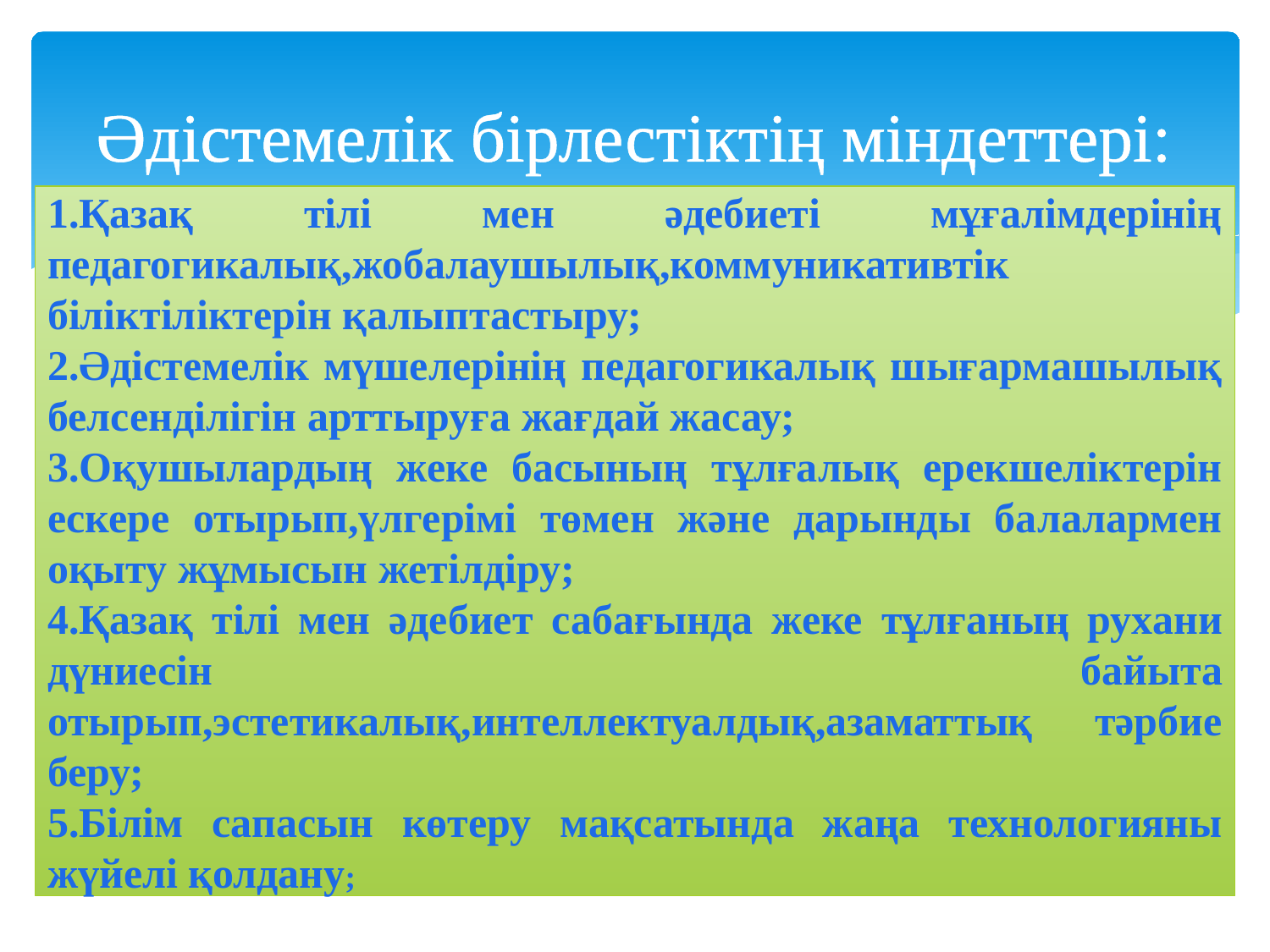

# Әдістемелік бірлестіктің міндеттері:
1.Қазақ тілі мен әдебиеті мұғалімдерінің педагогикалық,жобалаушылық,коммуникативтік біліктіліктерін қалыптастыру;
2.Әдістемелік мүшелерінің педагогикалық шығармашылық белсенділігін арттыруға жағдай жасау;
3.Оқушылардың жеке басының тұлғалық ерекшеліктерін ескере отырып,үлгерімі төмен және дарынды балалармен оқыту жұмысын жетілдіру;
4.Қазақ тілі мен әдебиет сабағында жеке тұлғаның рухани дүниесін байыта отырып,эстетикалық,интеллектуалдық,азаматтық тәрбие беру;
5.Білім сапасын көтеру мақсатында жаңа технологияны жүйелі қолдану;